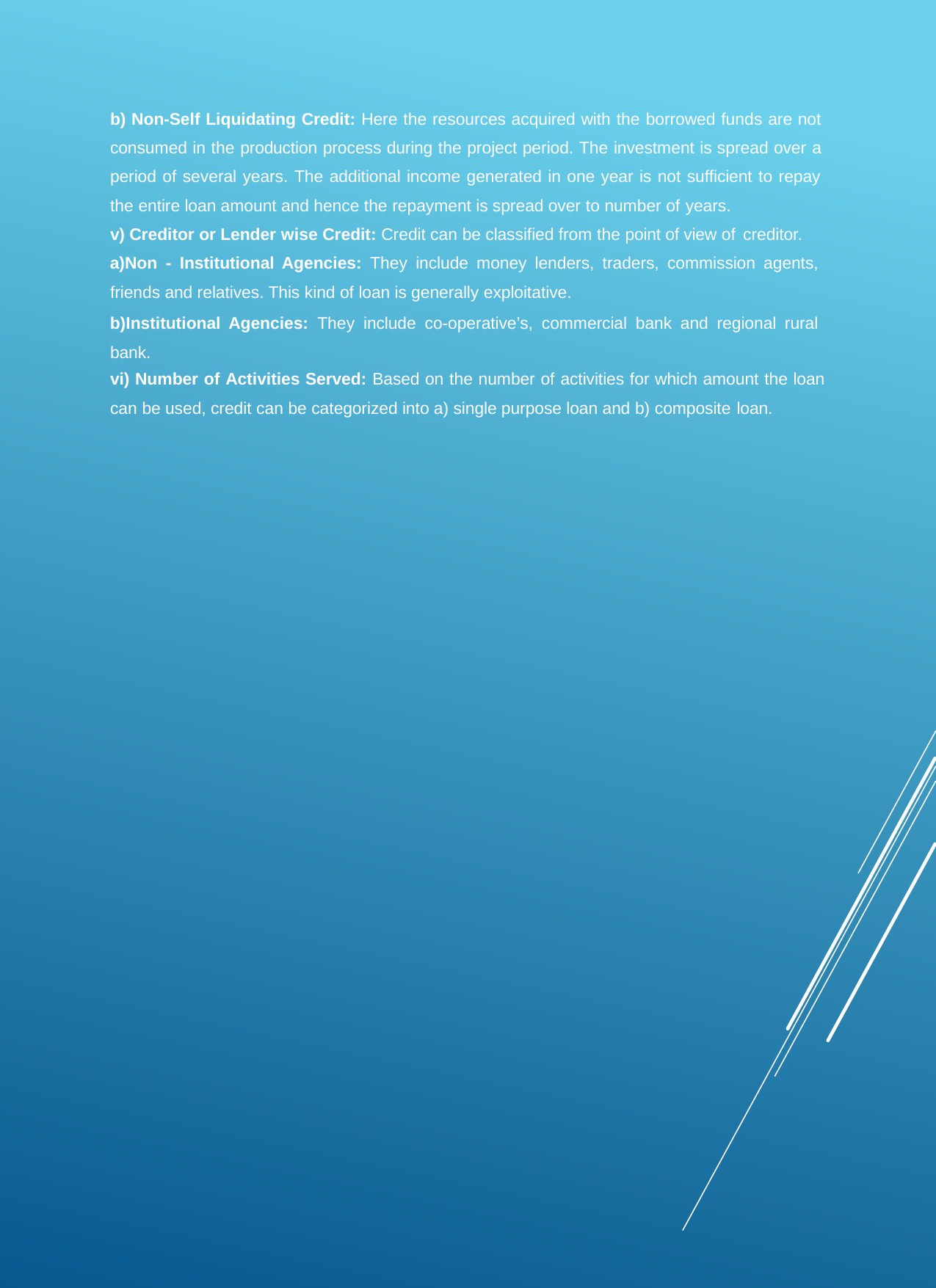

b) Non-Self Liquidating Credit: Here the resources acquired with the borrowed funds are not  consumed in the production process during the project period. The investment is spread over a  period of several years. The additional income generated in one year is not sufficient to repay  the entire loan amount and hence the repayment is spread over to number of years.
v) Creditor or Lender wise Credit: Credit can be classified from the point of view of creditor.
Non - Institutional Agencies: They include money lenders, traders, commission agents,  friends and relatives. This kind of loan is generally exploitative.
Institutional Agencies: They include co-operative’s, commercial bank and regional rural  bank.
vi) Number of Activities Served: Based on the number of activities for which amount the loan
can be used, credit can be categorized into a) single purpose loan and b) composite loan.